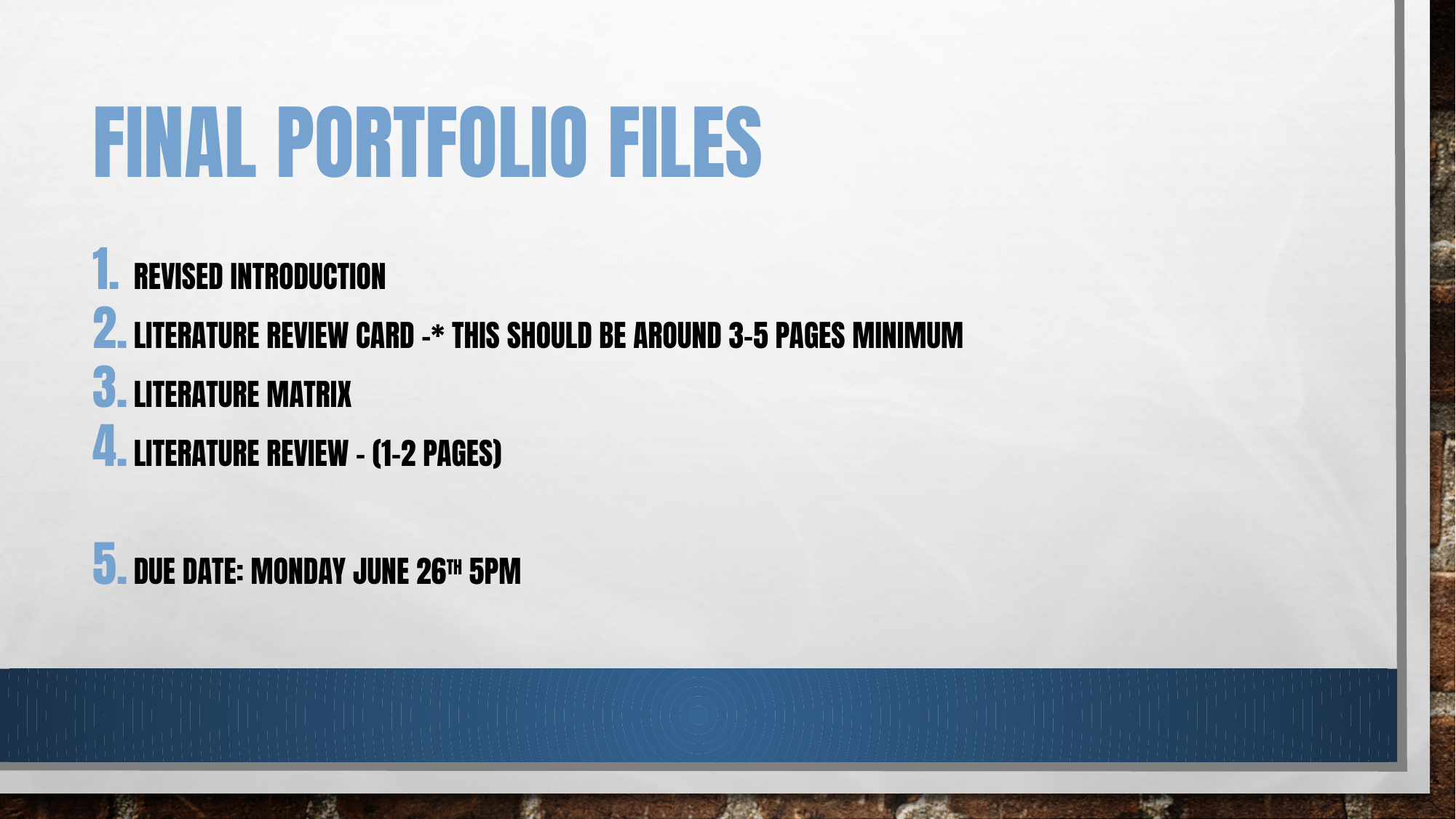

# Final Portfolio Files
Revised Introduction
Literature Review Card –* This should be around 3-5 pages minimum
Literature Matrix
Literature Review – (1-2 pages)

DUE DATE: Monday June 26th 5pm